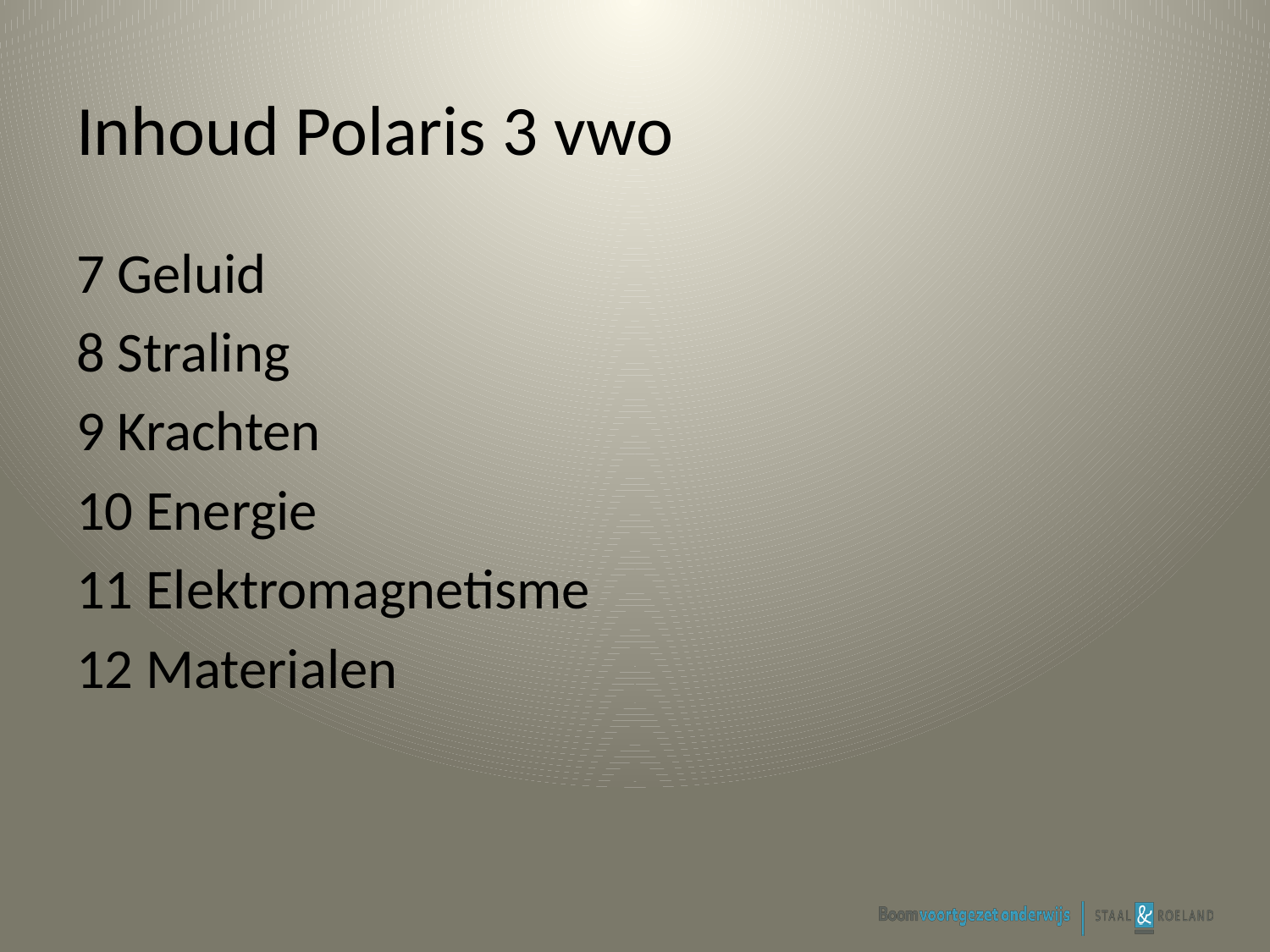

# Inhoud Polaris 3 vwo
7 Geluid
8 Straling
9 Krachten
10 Energie
11 Elektromagnetisme
12 Materialen